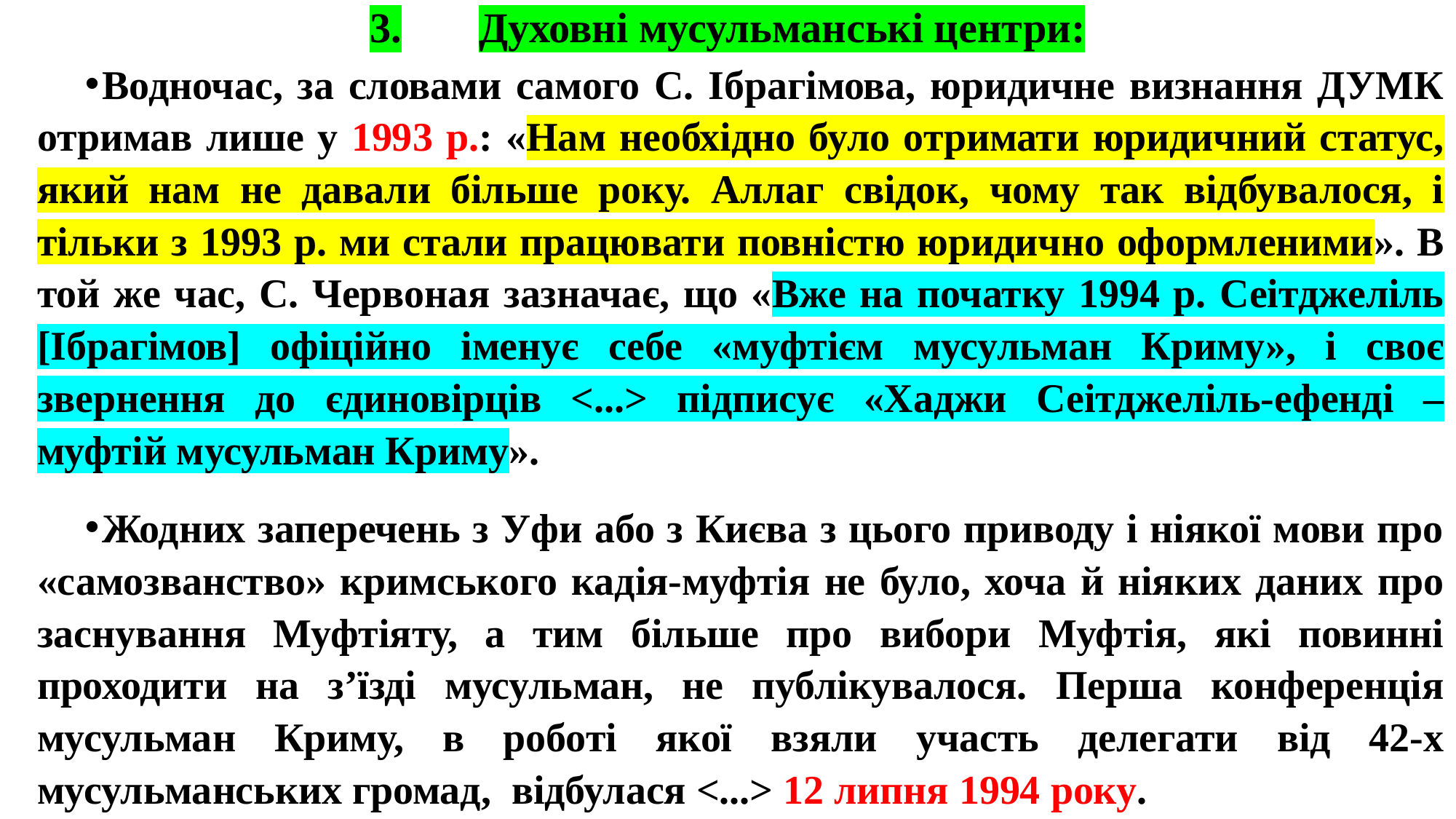

# 3.	Духовні мусульманські центри:
Водночас, за словами самого С. Ібрагімова, юридичне визнання ДУМК отримав лише у 1993 р.: «Нам необхідно було отримати юридичний статус, який нам не давали більше року. Аллаг свідок, чому так відбувалося, і тільки з 1993 р. ми стали працювати повністю юридично оформленими». В той же час, С. Червоная зазначає, що «Вже на початку 1994 р. Сеітджеліль [Ібрагімов] офіційно іменує себе «муфтієм мусульман Криму», і своє звернення до єдиновірців <...> підписує «Хаджи Сеітджеліль-ефенді – муфтій мусульман Криму».
Жодних заперечень з Уфи або з Києва з цього приводу і ніякої мови про «самозванство» кримського кадія-муфтія не було, хоча й ніяких даних про заснування Муфтіяту, а тим більше про вибори Муфтія, які повинні проходити на з’їзді мусульман, не публікувалося. Перша конференція мусульман Криму, в роботі якої взяли участь делегати від 42-х мусульманських громад,  відбулася <...> 12 липня 1994 року.